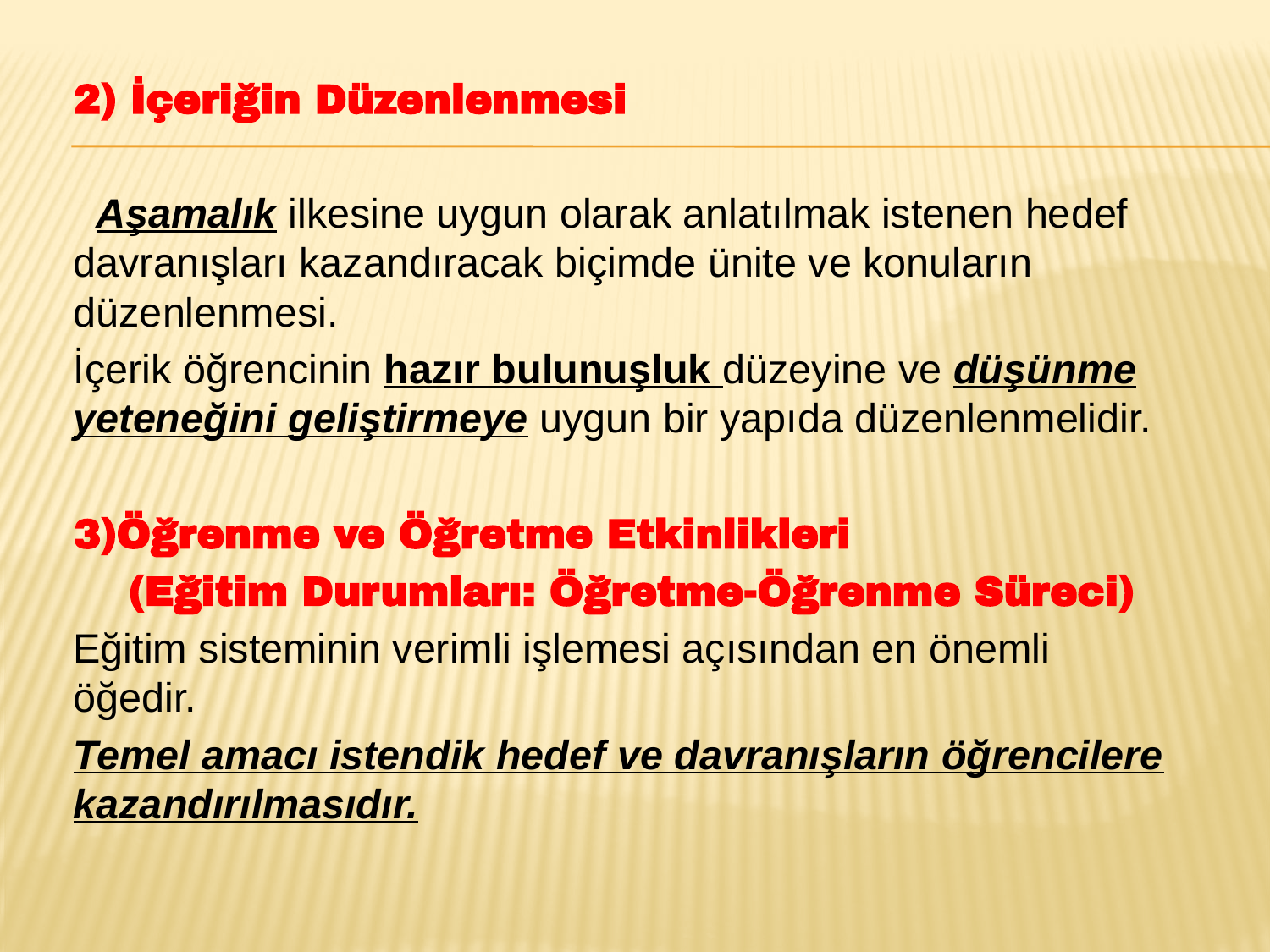

2) İçeriğin Düzenlenmesi

  Aşamalık ilkesine uygun olarak anlatılmak istenen hedef davranışları kazandıracak biçimde ünite ve konuların düzenlenmesi.
İçerik öğrencinin hazır bulunuşluk düzeyine ve düşünme yeteneğini geliştirmeye uygun bir yapıda düzenlenmelidir.

3)Öğrenme ve Öğretme Etkinlikleri
    (Eğitim Durumları: Öğretme-Öğrenme Süreci)
Eğitim sisteminin verimli işlemesi açısından en önemli öğedir.
Temel amacı istendik hedef ve davranışların öğrencilere kazandırılmasıdır.